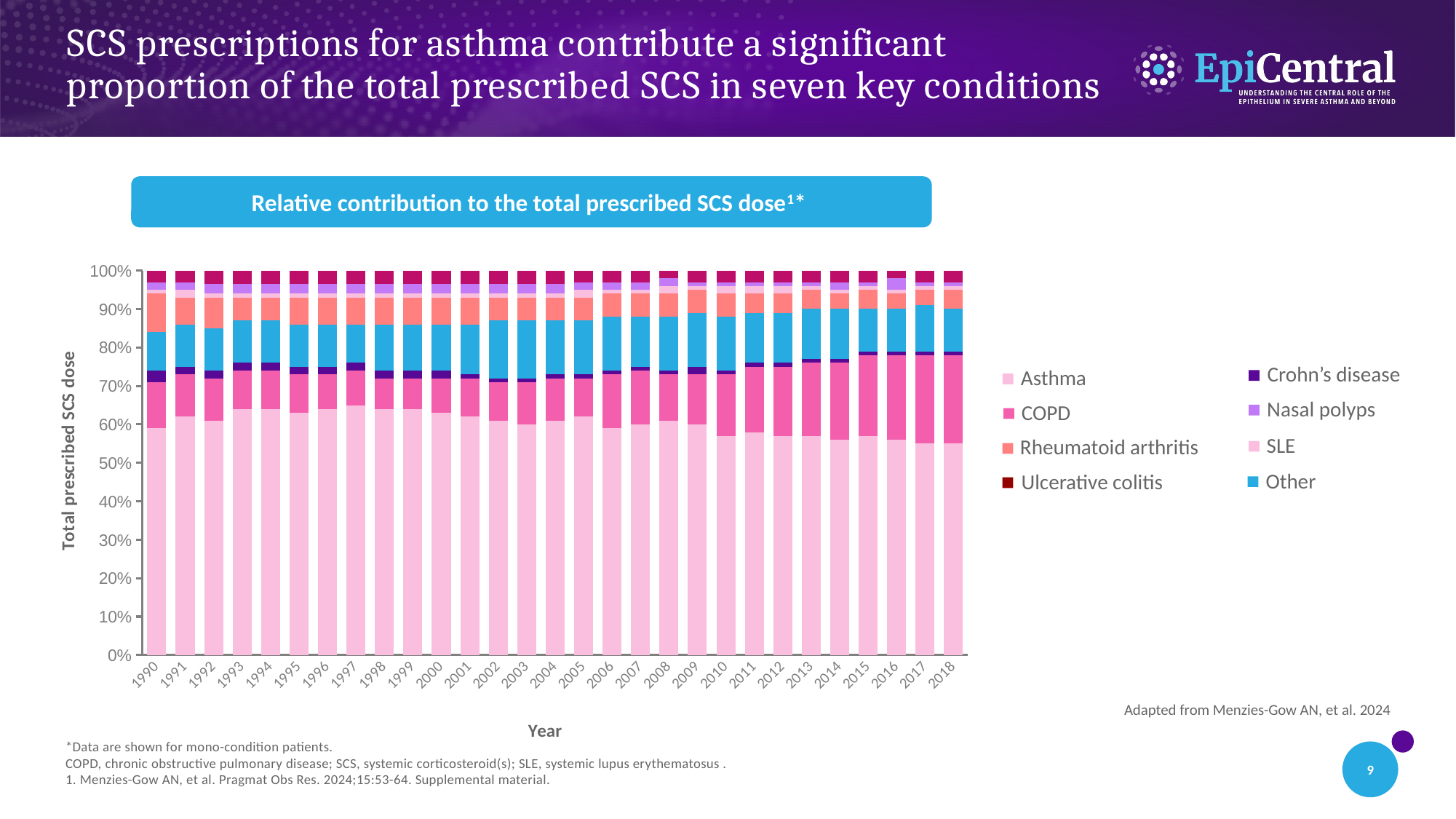

# SCS prescriptions for asthma contribute a significant proportion of the total prescribed SCS in seven key conditions
Relative contribution to the total prescribed SCS dose1*

### Chart

| Category | Asthma | COPD | Crohns | Other | RA | sle | np | UC |
|---|---|---|---|---|---|---|---|---|
| 1990 | 0.59 | 0.12 | 0.03 | 0.1 | 0.1 | 0.01 | 0.02 | 0.03 |
| 1991 | 0.62 | 0.11 | 0.02 | 0.11 | 0.07 | 0.02 | 0.02 | 0.03 |
| 1992 | 0.61 | 0.11 | 0.02 | 0.11 | 0.08 | 0.01 | 0.025 | 0.035 |
| 1993 | 0.64 | 0.1 | 0.02 | 0.11 | 0.06 | 0.01 | 0.025 | 0.035 |
| 1994 | 0.64 | 0.1 | 0.02 | 0.11 | 0.06 | 0.01 | 0.025 | 0.035 |
| 1995 | 0.63 | 0.1 | 0.02 | 0.11 | 0.07 | 0.01 | 0.025 | 0.035 |
| 1996 | 0.64 | 0.09 | 0.02 | 0.11 | 0.07 | 0.01 | 0.025 | 0.035 |
| 1997 | 0.65 | 0.09 | 0.02 | 0.1 | 0.07 | 0.01 | 0.025 | 0.035 |
| 1998 | 0.64 | 0.08 | 0.02 | 0.12 | 0.07 | 0.01 | 0.025 | 0.035 |
| 1999 | 0.64 | 0.08 | 0.02 | 0.12 | 0.07 | 0.01 | 0.025 | 0.035 |
| 2000 | 0.63 | 0.09 | 0.02 | 0.12 | 0.07 | 0.01 | 0.025 | 0.035 |
| 2001 | 0.62 | 0.1 | 0.01 | 0.13 | 0.07 | 0.01 | 0.025 | 0.035 |
| 2002 | 0.61 | 0.1 | 0.01 | 0.15 | 0.06 | 0.01 | 0.025 | 0.035 |
| 2003 | 0.6 | 0.11 | 0.01 | 0.15 | 0.06 | 0.01 | 0.025 | 0.035 |
| 2004 | 0.61 | 0.11 | 0.01 | 0.14 | 0.06 | 0.01 | 0.025 | 0.035 |
| 2005 | 0.62 | 0.1 | 0.01 | 0.14 | 0.06 | 0.02 | 0.02 | 0.03 |
| 2006 | 0.59 | 0.14 | 0.01 | 0.14 | 0.06 | 0.01 | 0.02 | 0.03 |
| 2007 | 0.6 | 0.14 | 0.01 | 0.13 | 0.06 | 0.01 | 0.02 | 0.03 |
| 2008 | 0.61 | 0.12 | 0.01 | 0.14 | 0.06 | 0.02 | 0.02 | 0.02 |
| 2009 | 0.6 | 0.13 | 0.02 | 0.14 | 0.06 | 0.01 | 0.01 | 0.03 |
| 2010 | 0.57 | 0.16 | 0.01 | 0.14 | 0.06 | 0.02 | 0.01 | 0.03 |
| 2011 | 0.58 | 0.17 | 0.01 | 0.13 | 0.05 | 0.02 | 0.01 | 0.03 |
| 2012 | 0.57 | 0.18 | 0.01 | 0.13 | 0.05 | 0.02 | 0.01 | 0.03 |
| 2013 | 0.57 | 0.19 | 0.01 | 0.13 | 0.05 | 0.01 | 0.01 | 0.03 |
| 2014 | 0.56 | 0.2 | 0.01 | 0.13 | 0.04 | 0.01 | 0.02 | 0.03 |
| 2015 | 0.57 | 0.21 | 0.01 | 0.11 | 0.05 | 0.01 | 0.01 | 0.03 |
| 2016 | 0.56 | 0.22 | 0.01 | 0.11 | 0.04 | 0.01 | 0.03 | 0.02 |
| 2017 | 0.55 | 0.23 | 0.01 | 0.12 | 0.04 | 0.01 | 0.01 | 0.03 |
| 2018 | 0.55 | 0.23 | 0.01 | 0.11 | 0.05 | 0.01 | 0.01 | 0.03 |
Crohn’s disease

Asthma

Nasal polyps

COPD

SLE

Rheumatoid arthritis

Other

Ulcerative colitis

Adapted from Menzies-Gow AN, et al. 2024
*Data are shown for mono-condition patients.
COPD, chronic obstructive pulmonary disease; SCS, systemic corticosteroid(s); SLE, systemic lupus erythematosus .
1. Menzies-Gow AN, et al. Pragmat Obs Res. 2024;15:53-64. Supplemental material.
9